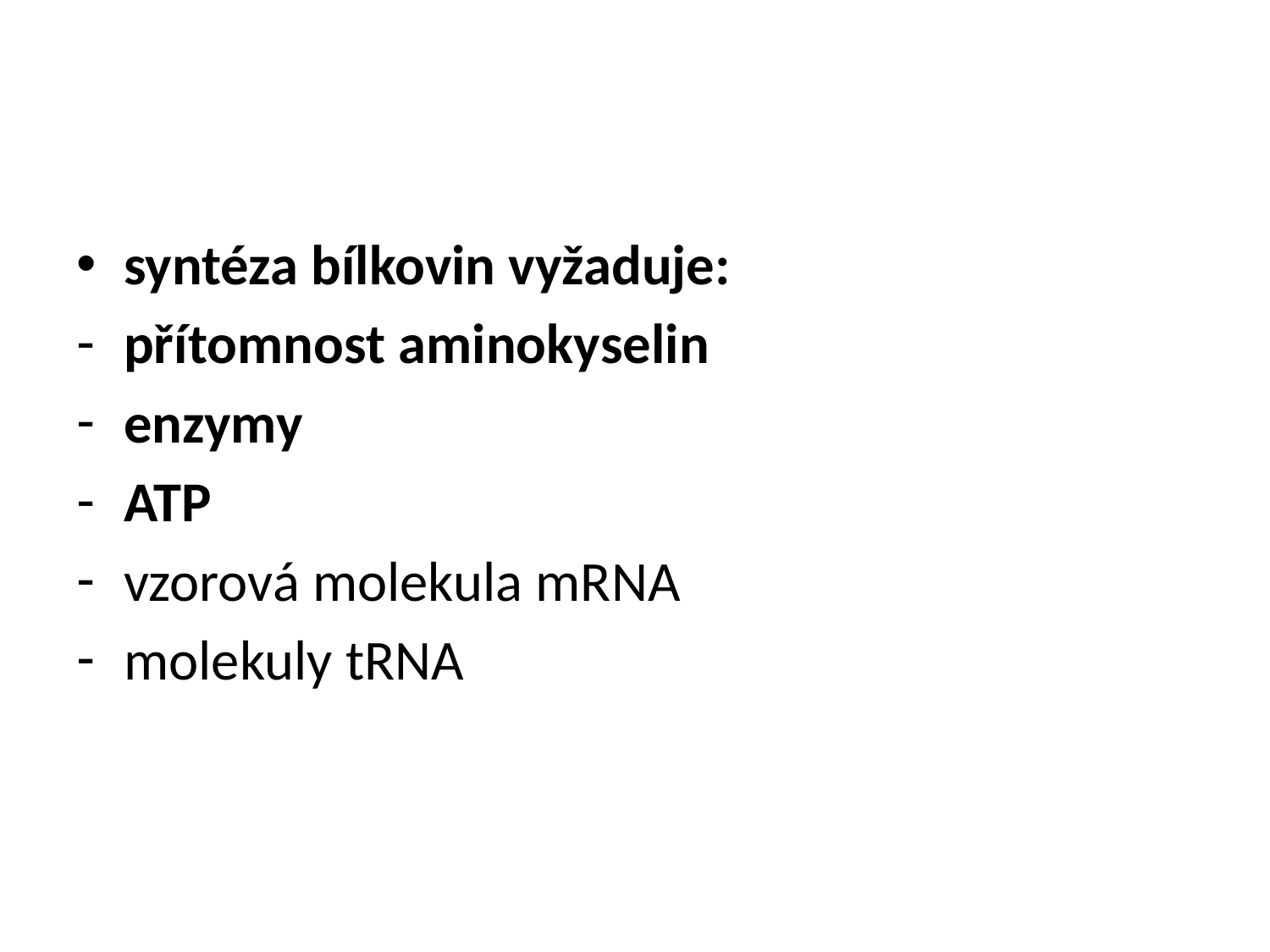

#
syntéza bílkovin vyžaduje:
přítomnost aminokyselin
enzymy
ATP
vzorová molekula mRNA
molekuly tRNA